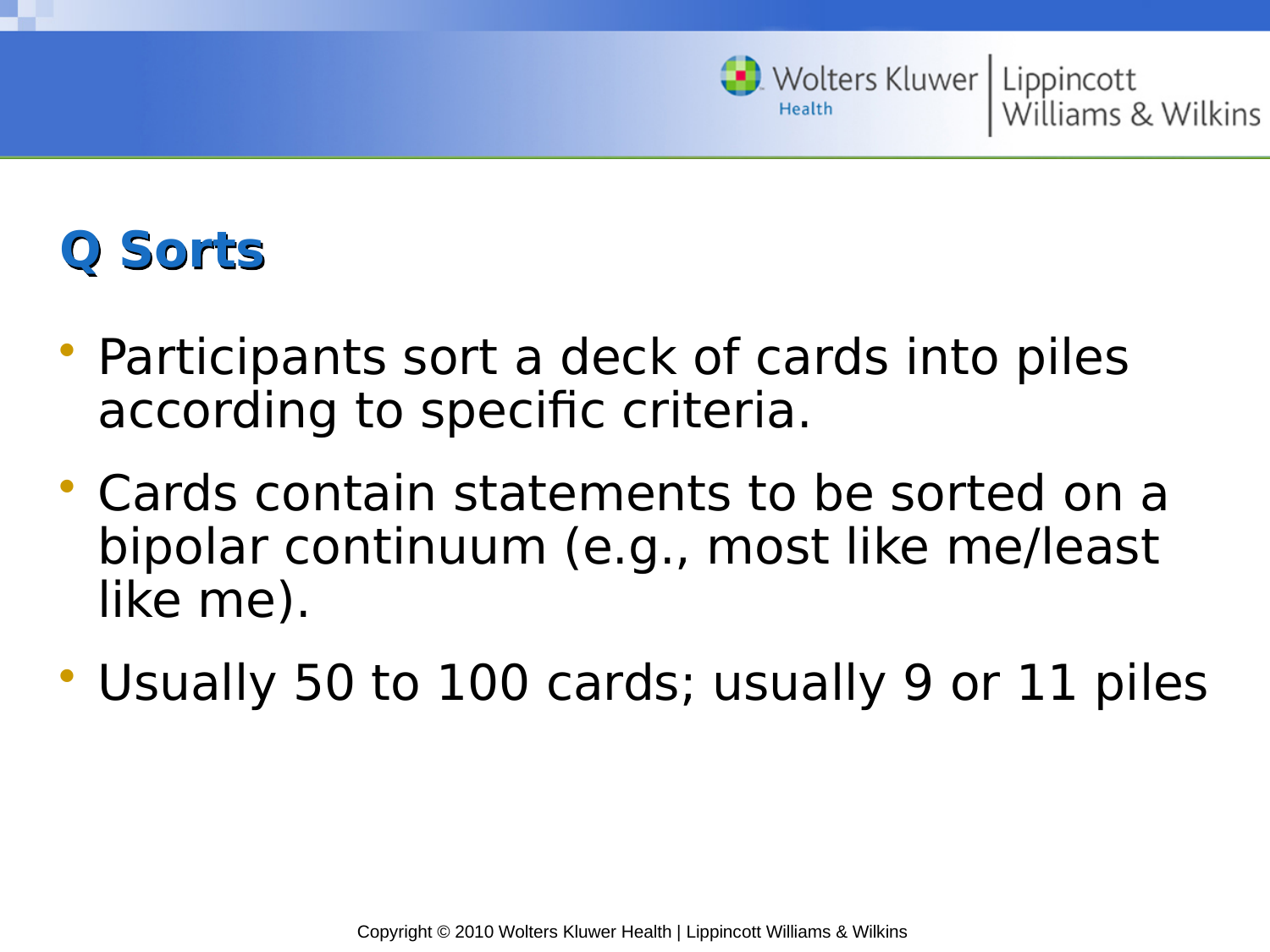

# Q Sorts
Participants sort a deck of cards into piles according to specific criteria.
Cards contain statements to be sorted on a bipolar continuum (e.g., most like me/least like me).
Usually 50 to 100 cards; usually 9 or 11 piles